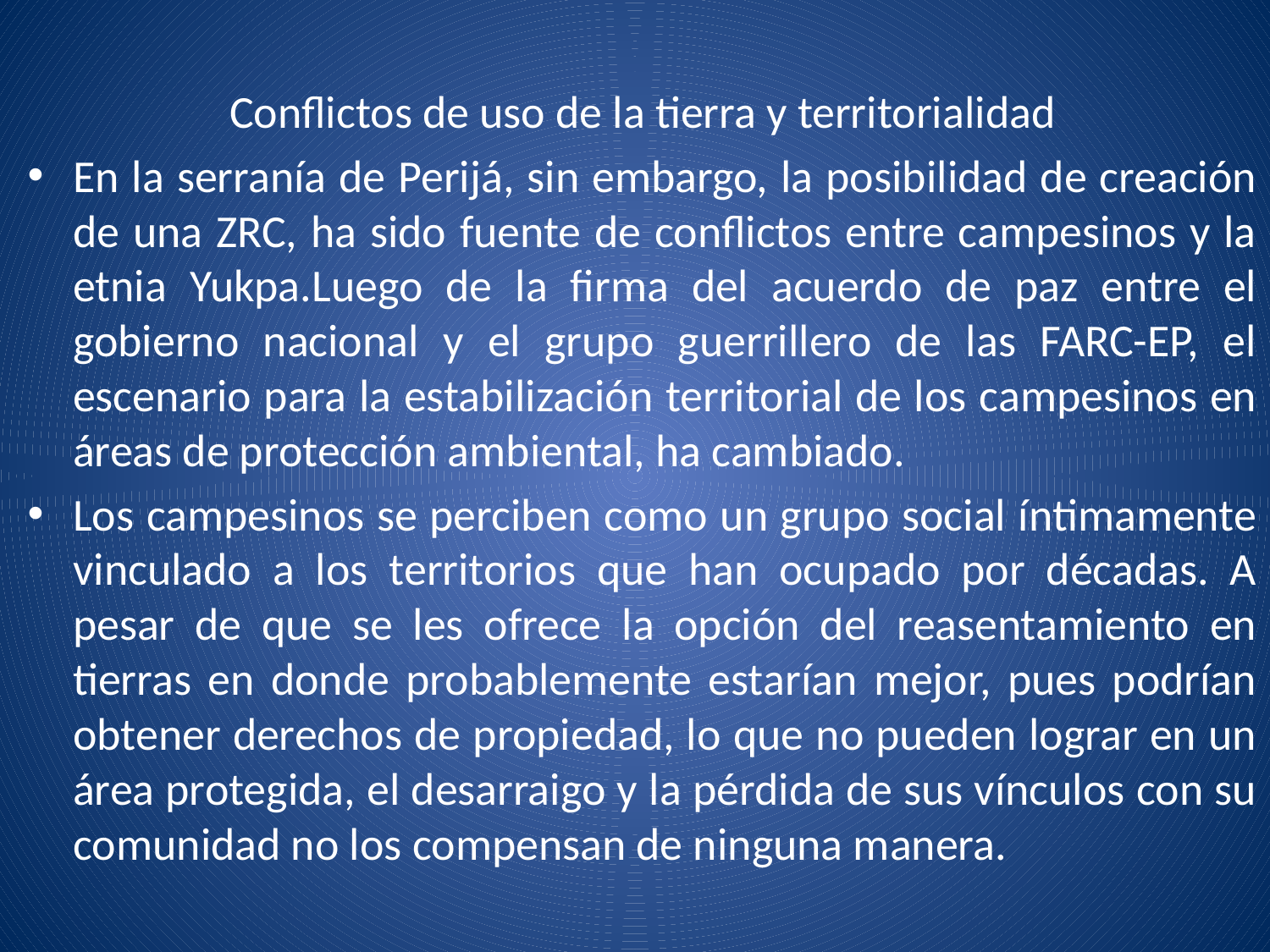

Conflictos de uso de la tierra y territorialidad
En la serranía de Perijá, sin embargo, la posibilidad de creación de una ZRC, ha sido fuente de conflictos entre campesinos y la etnia Yukpa.Luego de la firma del acuerdo de paz entre el gobierno nacional y el grupo guerrillero de las FARC-EP, el escenario para la estabilización territorial de los campesinos en áreas de protección ambiental, ha cambiado.
Los campesinos se perciben como un grupo social íntimamente vinculado a los territorios que han ocupado por décadas. A pesar de que se les ofrece la opción del reasentamiento en tierras en donde probablemente estarían mejor, pues podrían obtener derechos de propiedad, lo que no pueden lograr en un área protegida, el desarraigo y la pérdida de sus vínculos con su comunidad no los compensan de ninguna manera.